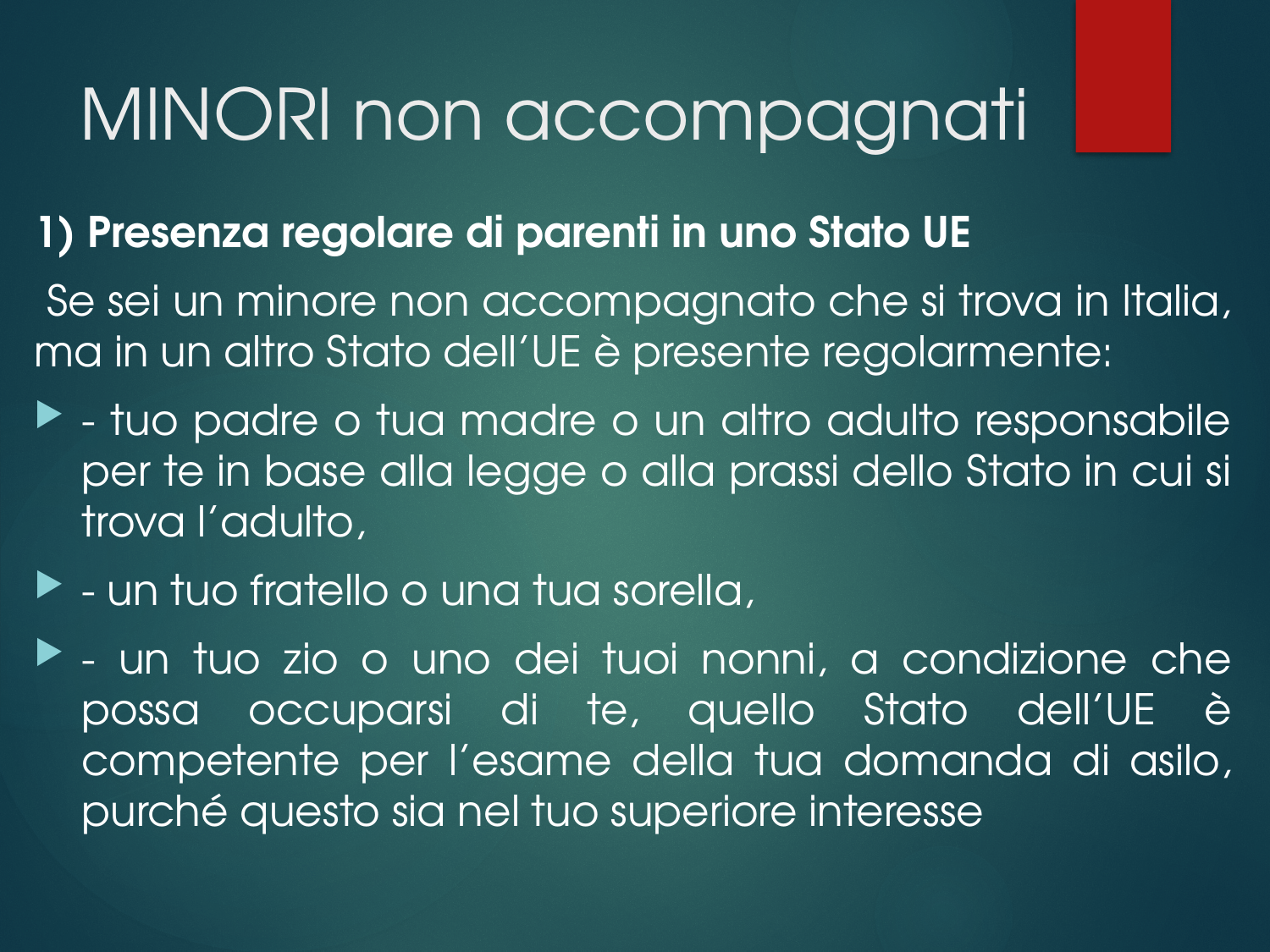

# MINORI non accompagnati
1) Presenza regolare di parenti in uno Stato UE
 Se sei un minore non accompagnato che si trova in Italia, ma in un altro Stato dell’UE è presente regolarmente:
- tuo padre o tua madre o un altro adulto responsabile per te in base alla legge o alla prassi dello Stato in cui si trova l’adulto,
- un tuo fratello o una tua sorella,
- un tuo zio o uno dei tuoi nonni, a condizione che possa occuparsi di te, quello Stato dell’UE è competente per l’esame della tua domanda di asilo, purché questo sia nel tuo superiore interesse